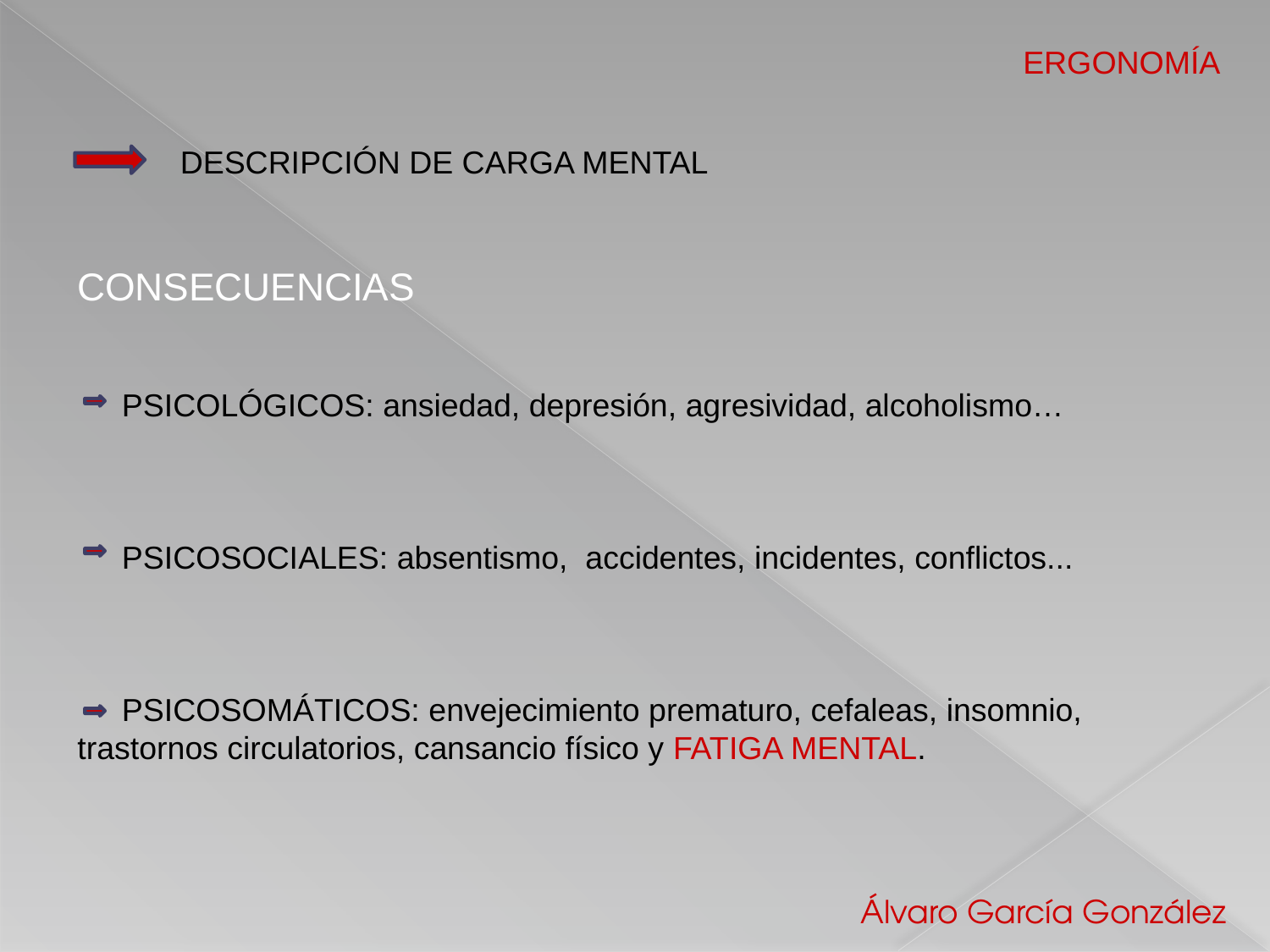

ERGONOMÍA
DESCRIPCIÓN DE CARGA MENTAL

CONSECUENCIAS

     PSICOLÓGICOS: ansiedad, depresión, agresividad, alcoholismo…

     PSICOSOCIALES: absentismo,  accidentes, incidentes, conflictos...

     PSICOSOMÁTICOS: envejecimiento prematuro, cefaleas, insomnio, trastornos circulatorios, cansancio físico y FATIGA MENTAL.

      Álvaro García González